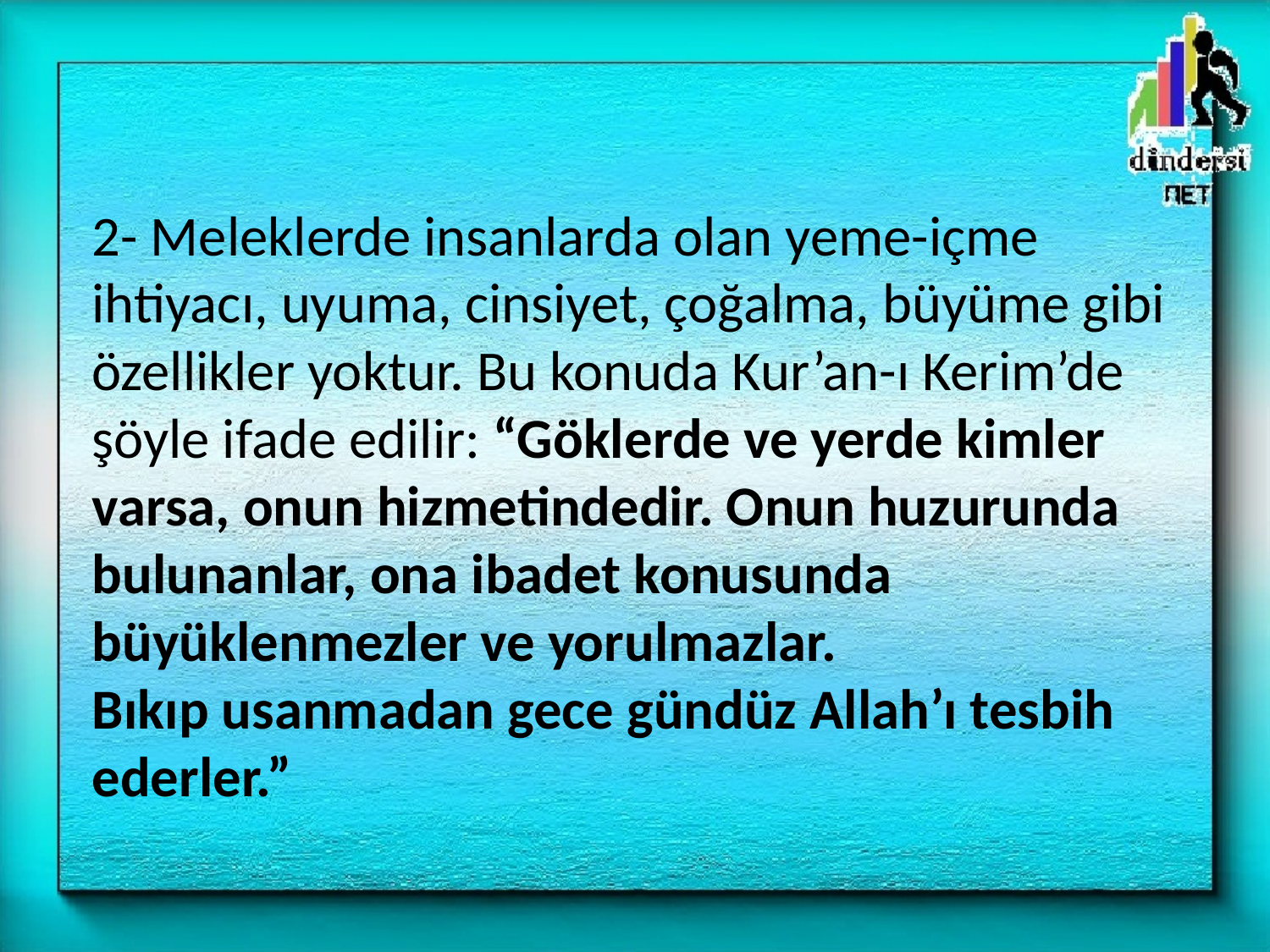

# 2- Meleklerde insanlarda olan yeme-içme ihtiyacı, uyuma, cinsiyet, çoğalma, büyüme gibi özellikler yoktur. Bu konuda Kur’an-ı Kerim’de şöyle ifade edilir: “Göklerde ve yerde kimler varsa, onun hizmetindedir. Onun huzurunda bulunanlar, ona ibadet konusunda büyüklenmezler ve yorulmazlar. Bıkıp usanmadan gece gündüz Allah’ı tesbih ederler.”